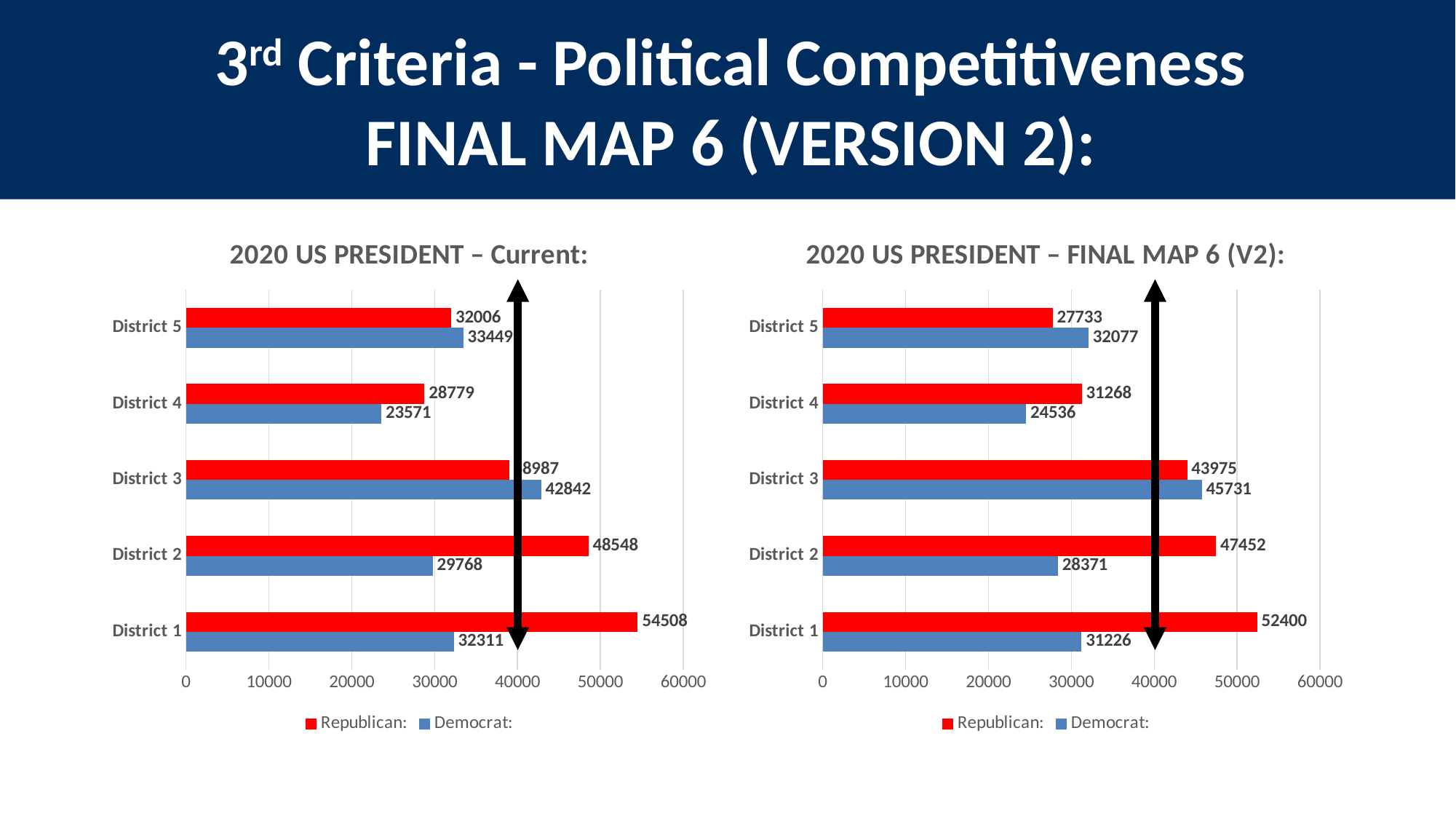

3rd Criteria - Political Competitiveness
FINAL MAP 6 (VERSION 2):

### Chart: 2020 US PRESIDENT – Current:

| Category | Democrat: | Republican: |
|---|---|---|
| District 1 | 32311.0 | 54508.0 |
| District 2 | 29768.0 | 48548.0 |
| District 3 | 42842.0 | 38987.0 |
| District 4 | 23571.0 | 28779.0 |
| District 5 | 33449.0 | 32006.0 |

### Chart: 2020 US PRESIDENT – FINAL MAP 6 (V2):

| Category | Democrat: | Republican: |
|---|---|---|
| District 1 | 31226.0 | 52400.0 |
| District 2 | 28371.0 | 47452.0 |
| District 3 | 45731.0 | 43975.0 |
| District 4 | 24536.0 | 31268.0 |
| District 5 | 32077.0 | 27733.0 |